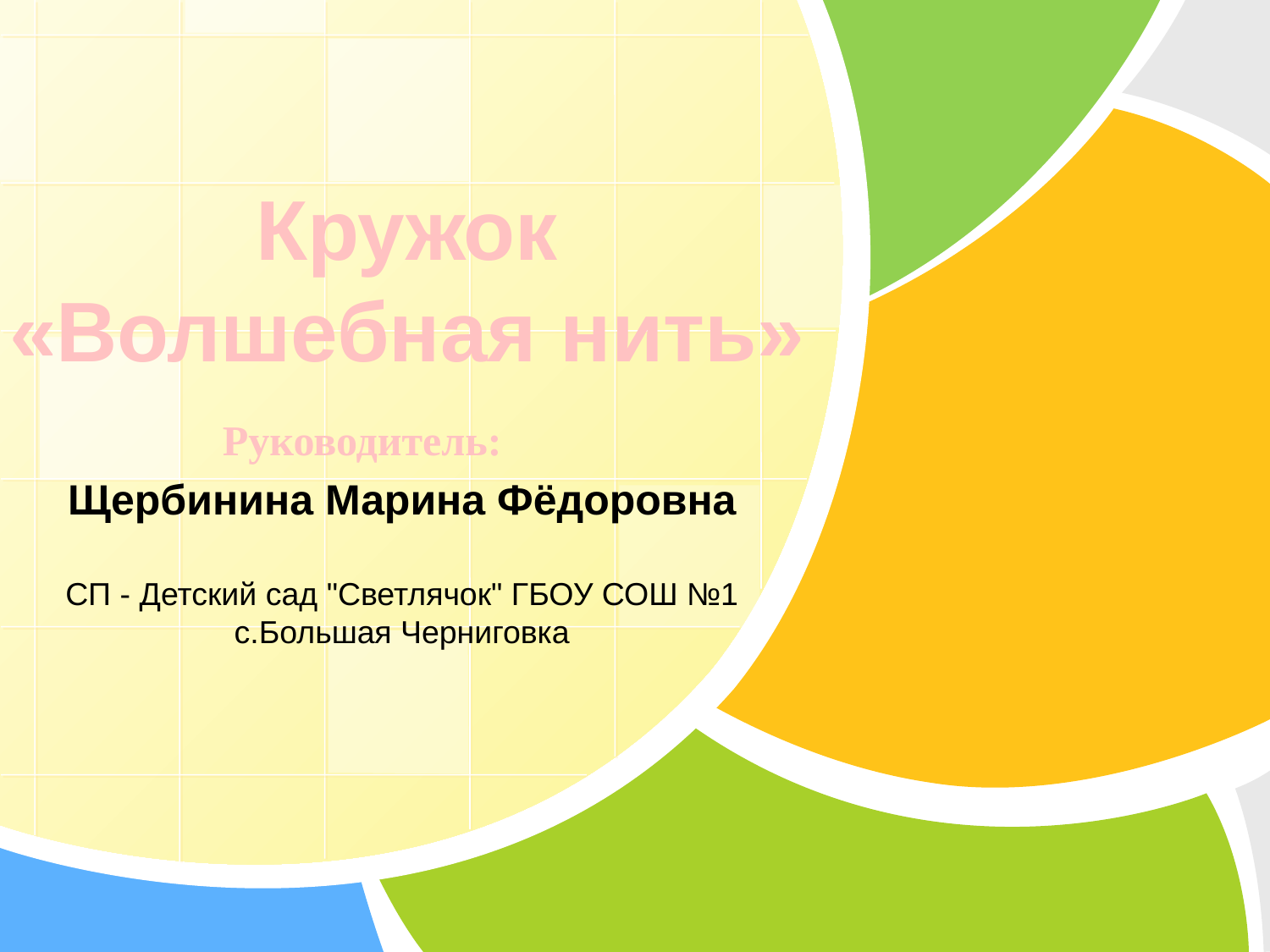

Кружок
«Волшебная нить»
Руководитель:

Щербинина Марина Фёдоровна

 СП - Детский сад "Светлячок" ГБОУ СОШ №1  с.Большая Черниговка